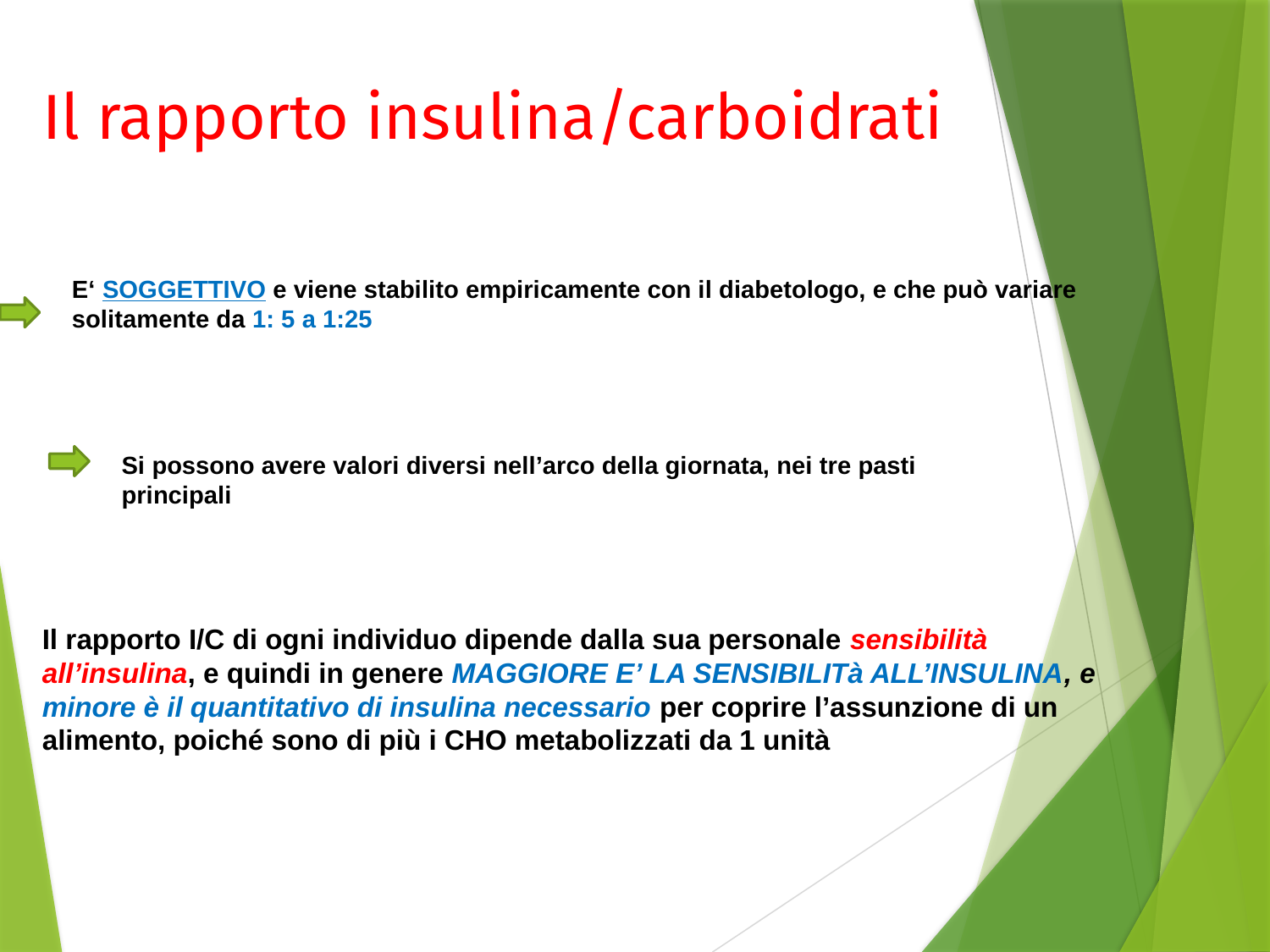

# Il rapporto insulina/carboidrati
E‘ SOGGETTIVO e viene stabilito empiricamente con il diabetologo, e che può variare solitamente da 1: 5 a 1:25

Si possono avere valori diversi nell’arco della giornata, nei tre pasti principali

Il rapporto I/C di ogni individuo dipende dalla sua personale sensibilità all’insulina, e quindi in genere MAGGIORE E’ LA SENSIBILITà ALL’INSULINA, e minore è il quantitativo di insulina necessario per coprire l’assunzione di un alimento, poiché sono di più i CHO metabolizzati da 1 unità